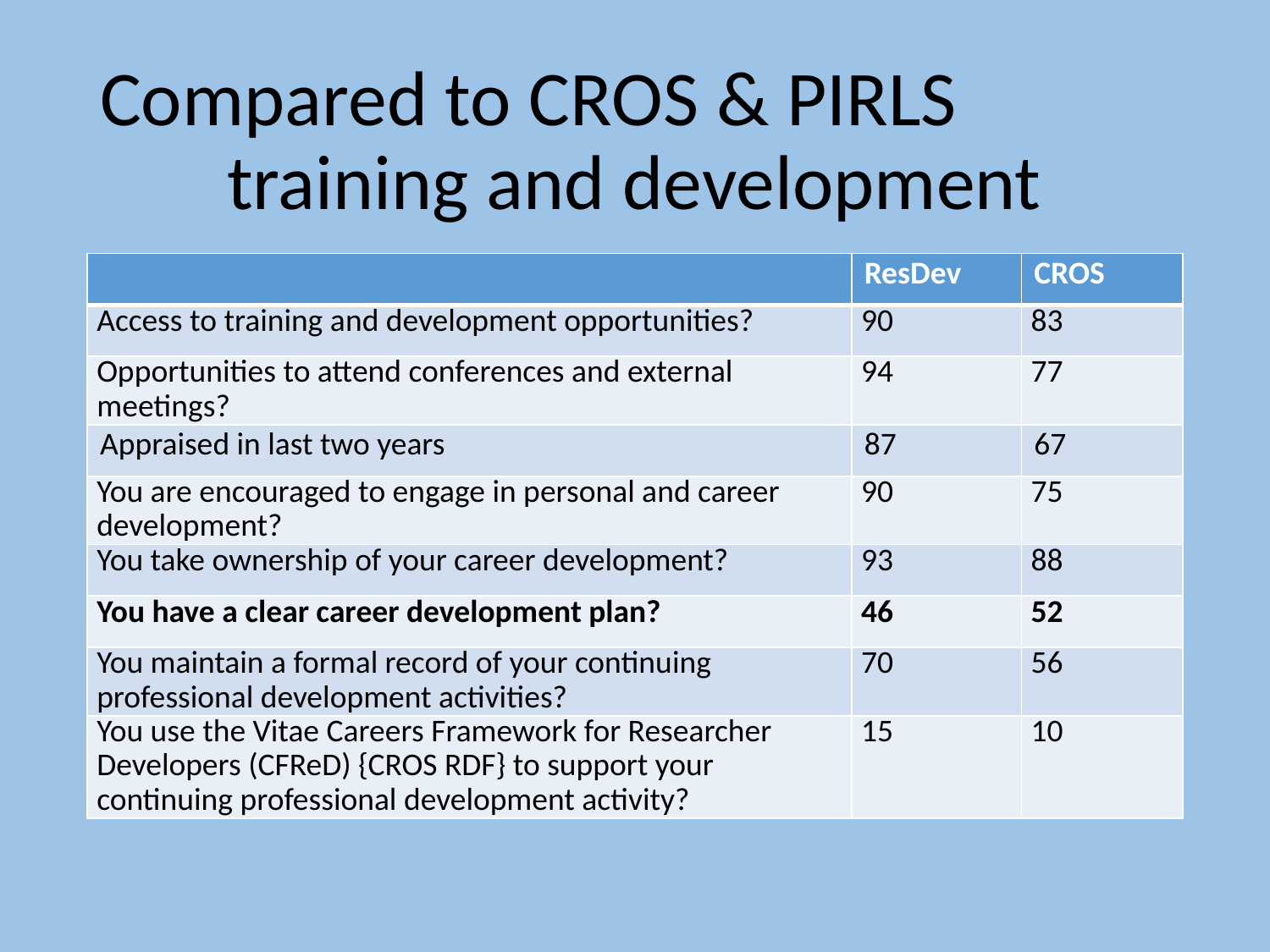

# Compared to CROS & PIRLS training and development

|  | ResDev | CROS |
| --- | --- | --- |
| Access to training and development opportunities? | 90 | 83 |
| Opportunities to attend conferences and external meetings? | 94 | 77 |
| Appraised in last two years | 87 | 67 |
| You are encouraged to engage in personal and career development? | 90 | 75 |
| You take ownership of your career development? | 93 | 88 |
| You have a clear career development plan? | 46 | 52 |
| You maintain a formal record of your continuing professional development activities? | 70 | 56 |
| You use the Vitae Careers Framework for Researcher Developers (CFReD) {CROS RDF} to support your continuing professional development activity? | 15 | 10 |